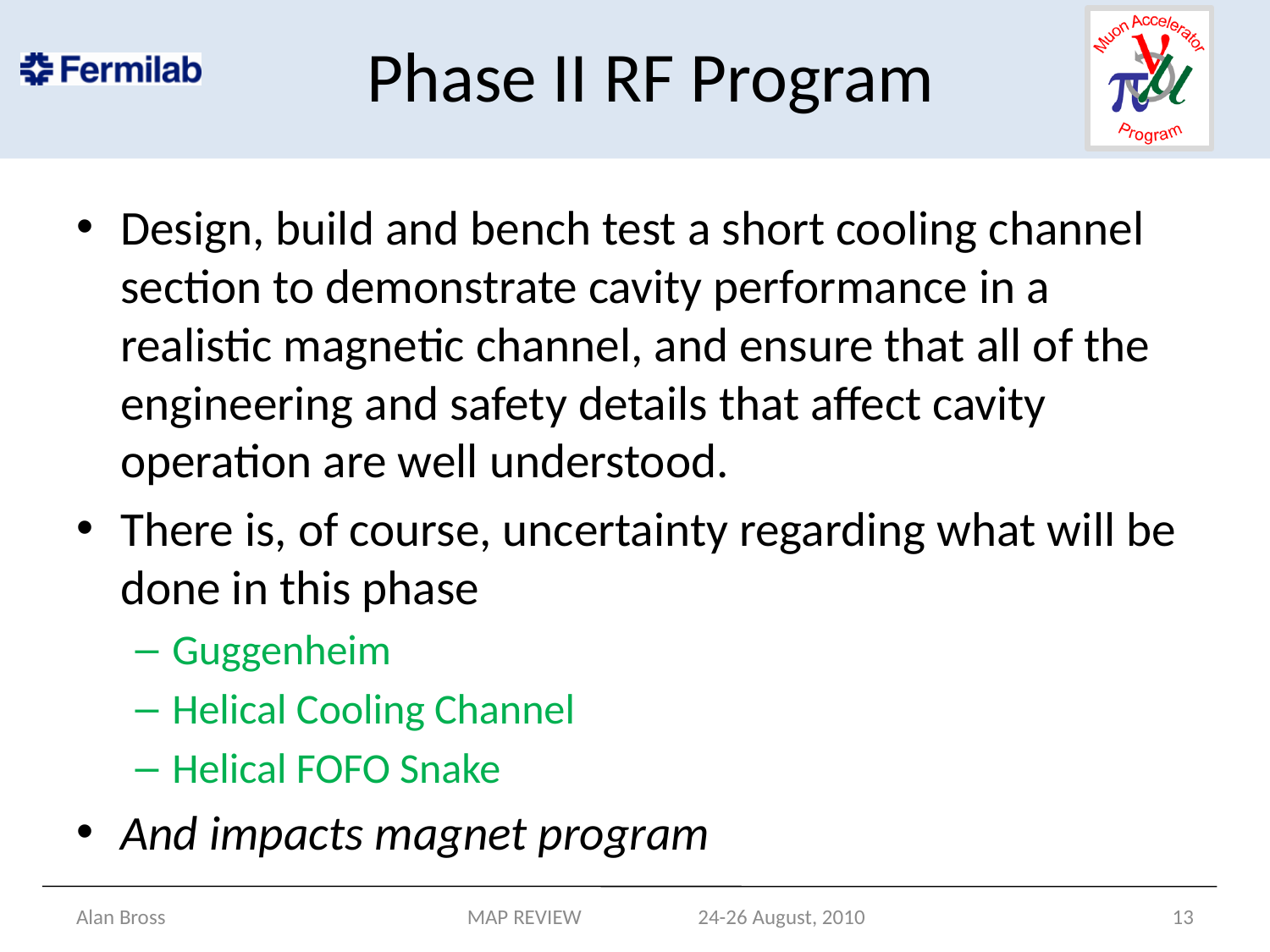

# Phase II RF Program
Design, build and bench test a short cooling channel section to demonstrate cavity performance in a realistic magnetic channel, and ensure that all of the engineering and safety details that affect cavity operation are well understood.
There is, of course, uncertainty regarding what will be done in this phase
Guggenheim
Helical Cooling Channel
Helical FOFO Snake
And impacts magnet program
Alan Bross
MAP REVIEW                        24-26 August, 2010
13